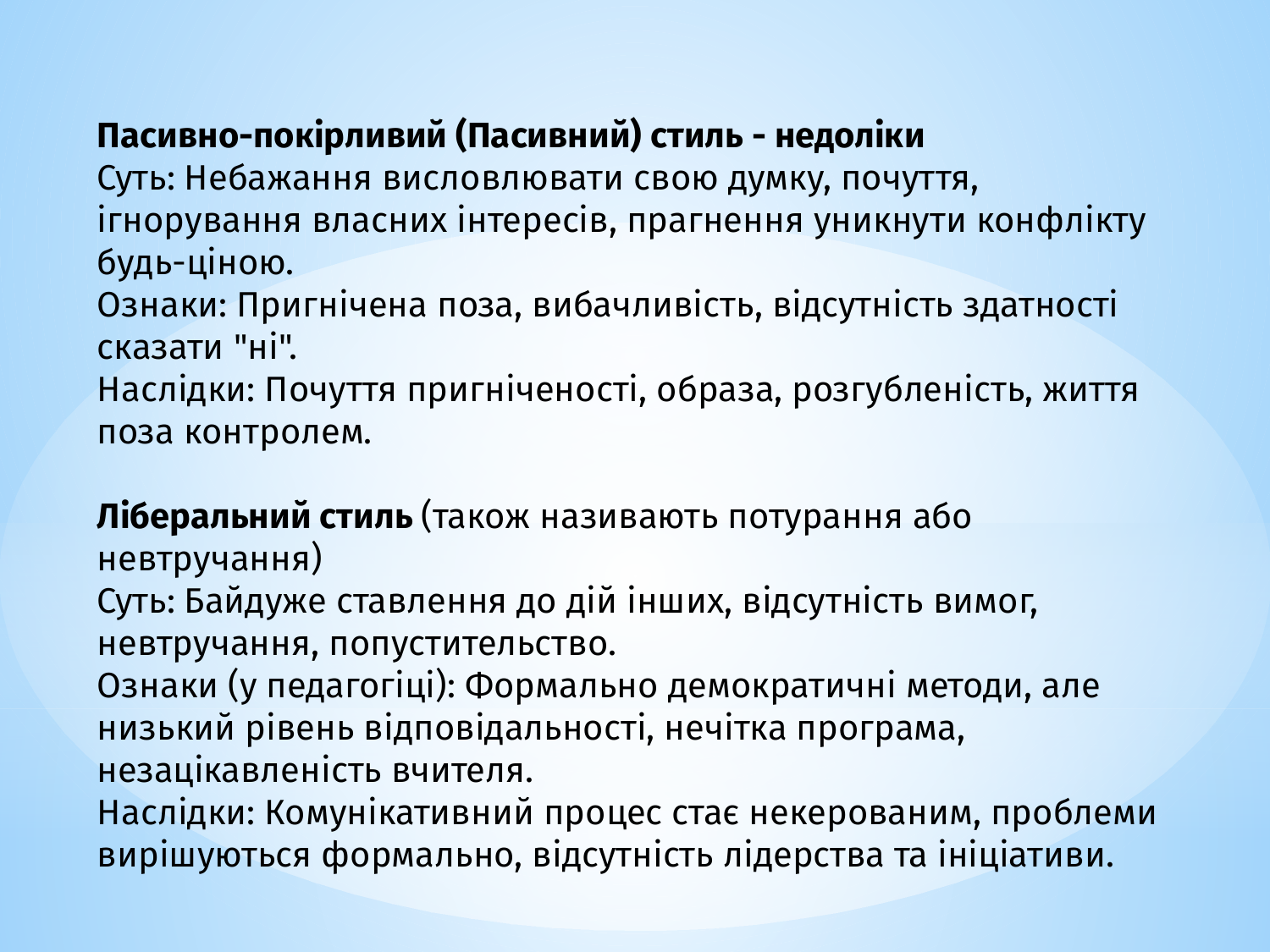

Пасивно-покірливий (Пасивний) стиль - недоліки
Суть: Небажання висловлювати свою думку, почуття, ігнорування власних інтересів, прагнення уникнути конфлікту будь-ціною.
Ознаки: Пригнічена поза, вибачливість, відсутність здатності сказати "ні".
Наслідки: Почуття пригніченості, образа, розгубленість, життя поза контролем.

Ліберальний стиль (також називають потурання або невтручання)
Суть: Байдуже ставлення до дій інших, відсутність вимог, невтручання, попустительство.
Ознаки (у педагогіці): Формально демократичні методи, але низький рівень відповідальності, нечітка програма, незацікавленість вчителя.
Наслідки: Комунікативний процес стає некерованим, проблеми вирішуються формально, відсутність лідерства та ініціативи.